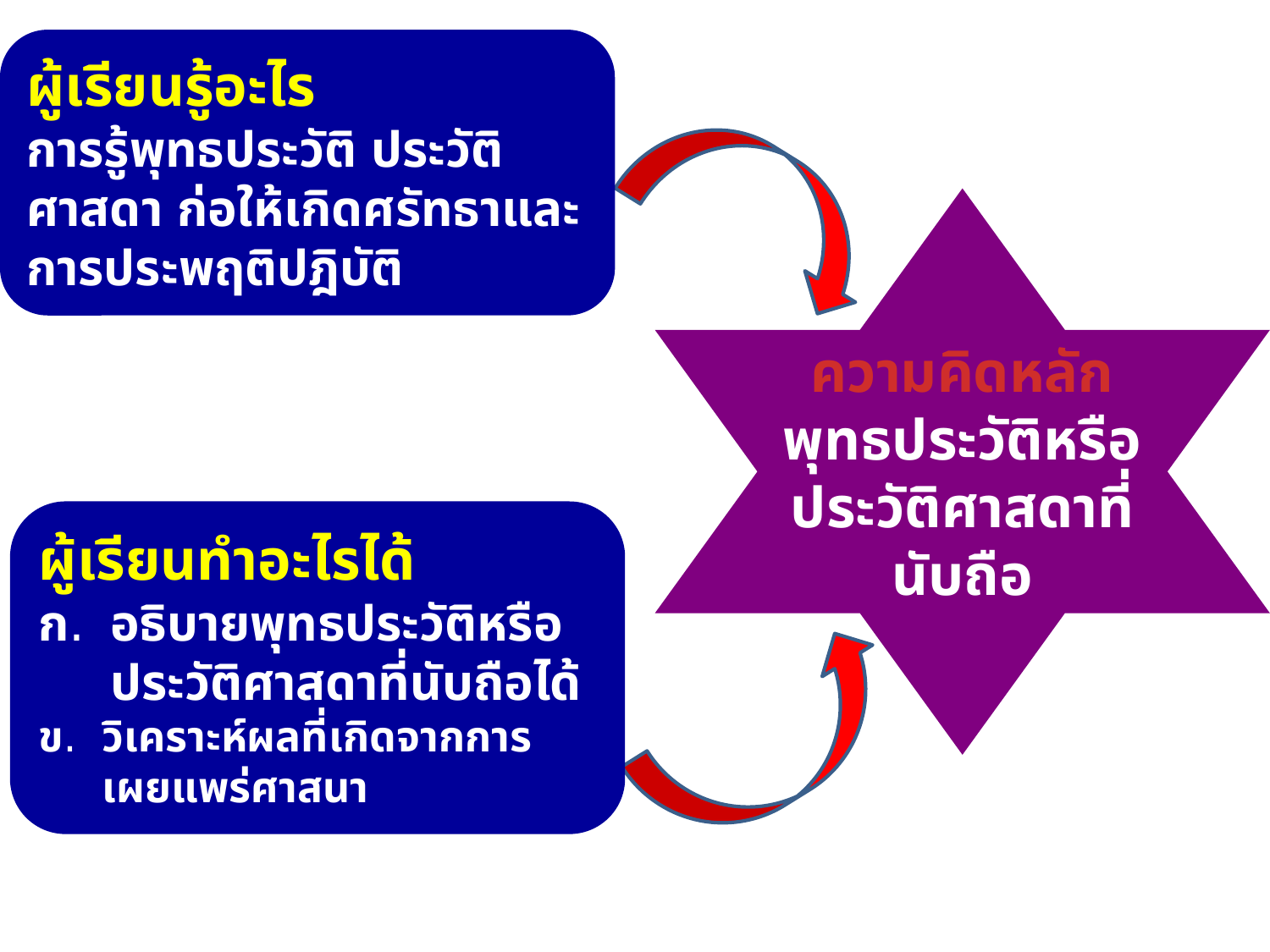

ผู้เรียนรู้อะไร
การรู้พุทธประวัติ ประวัติศาสดา ก่อให้เกิดศรัทธาและการประพฤติปฎิบัติ

ความคิดหลัก
พุทธประวัติหรือประวัติศาสดาที่นับถือ
ผู้เรียนทำอะไรได้
อธิบายพุทธประวัติหรือประวัติศาสดาที่นับถือได้
วิเคราะห์ผลที่เกิดจากการเผยแพร่ศาสนา